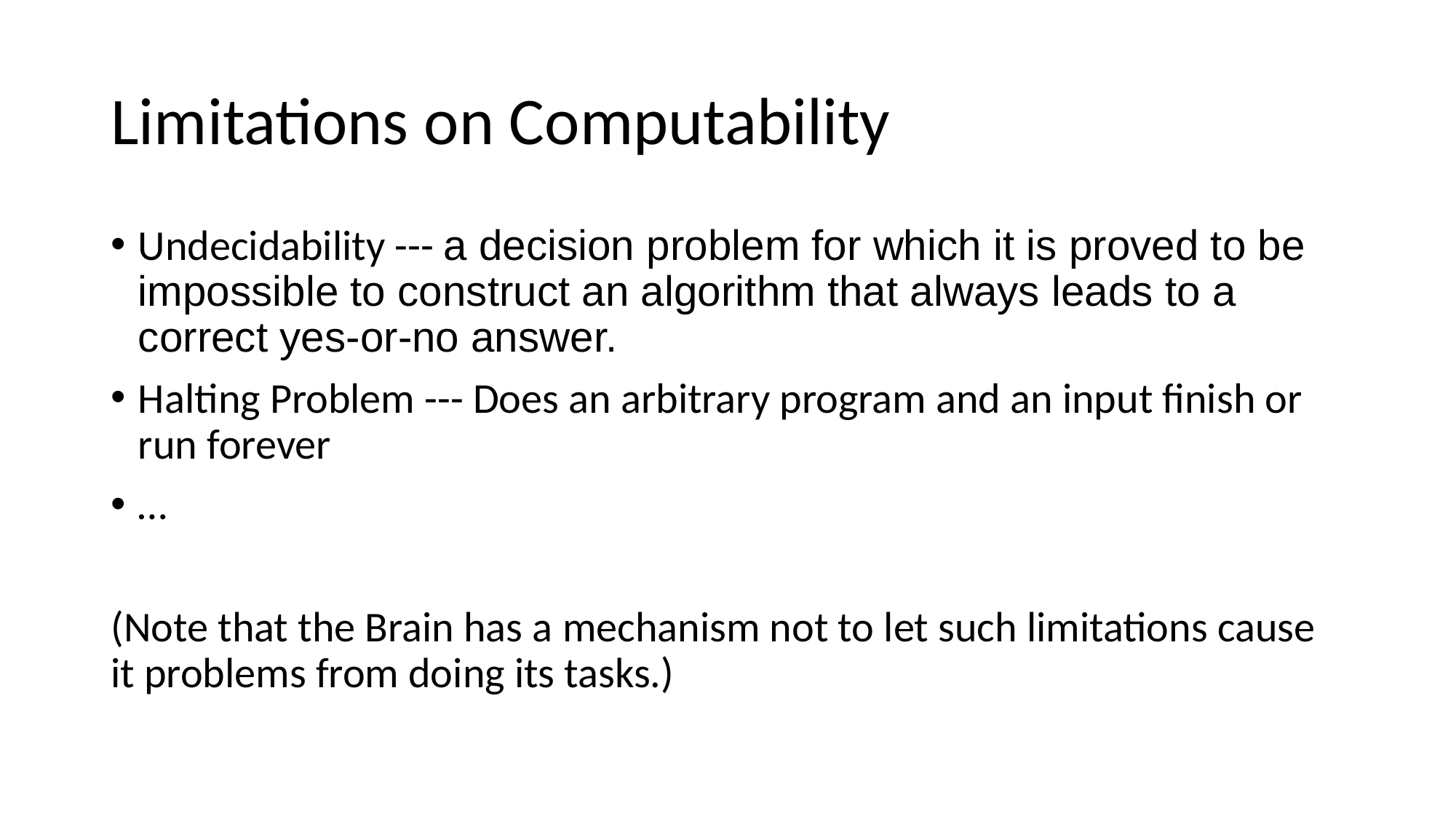

# Limitations on Computability
Undecidability --- a decision problem for which it is proved to be impossible to construct an algorithm that always leads to a correct yes-or-no answer.
Halting Problem --- Does an arbitrary program and an input finish or run forever
…

(Note that the Brain has a mechanism not to let such limitations cause it problems from doing its tasks.)